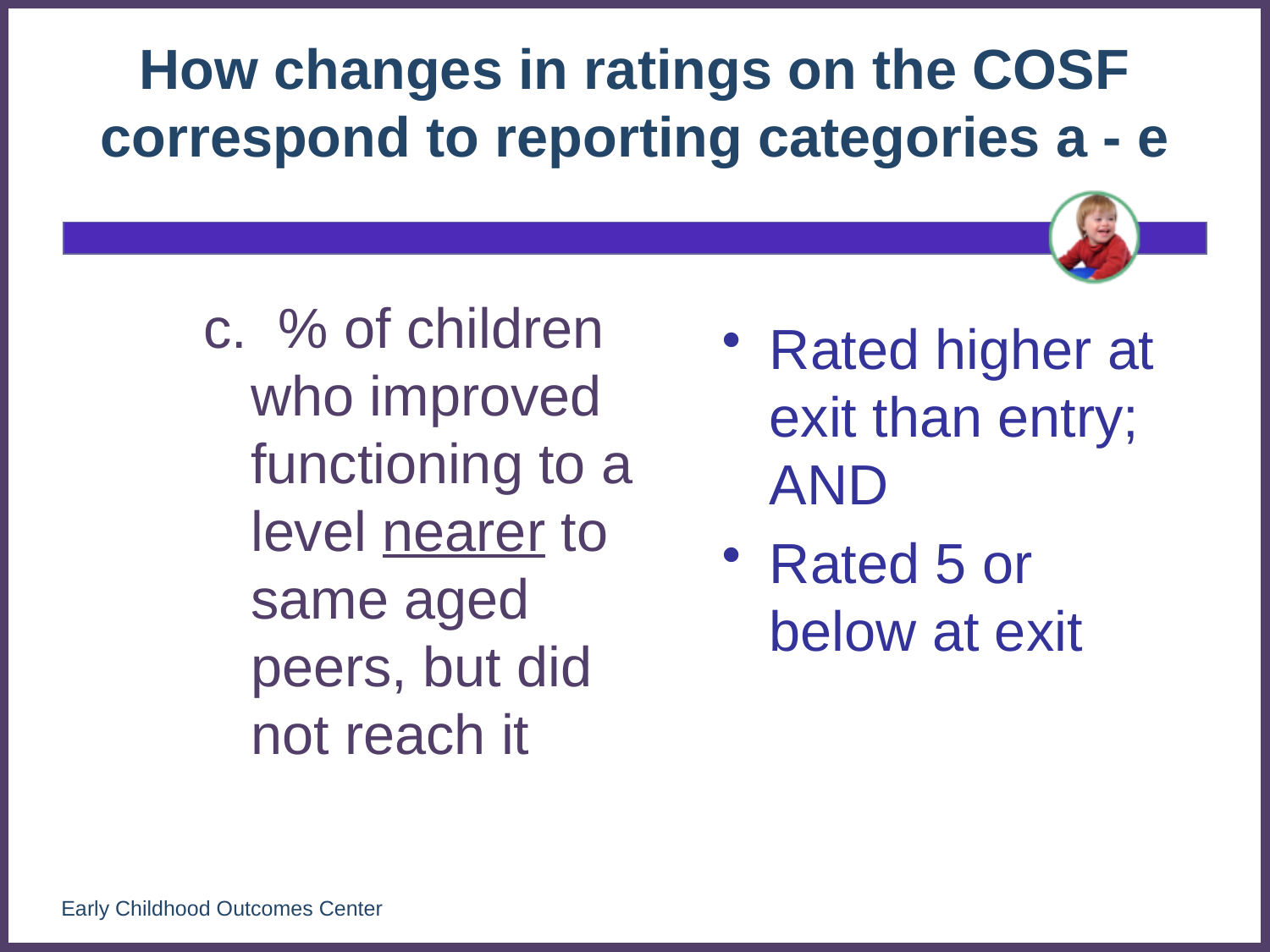

# How changes in ratings on the COSF correspond to reporting categories a - e
c.  % of children who improved functioning to a level nearer to same aged peers, but did not reach it

Rated higher at exit than entry; AND
Rated 5 or below at exit
113
Early Childhood Outcomes Center